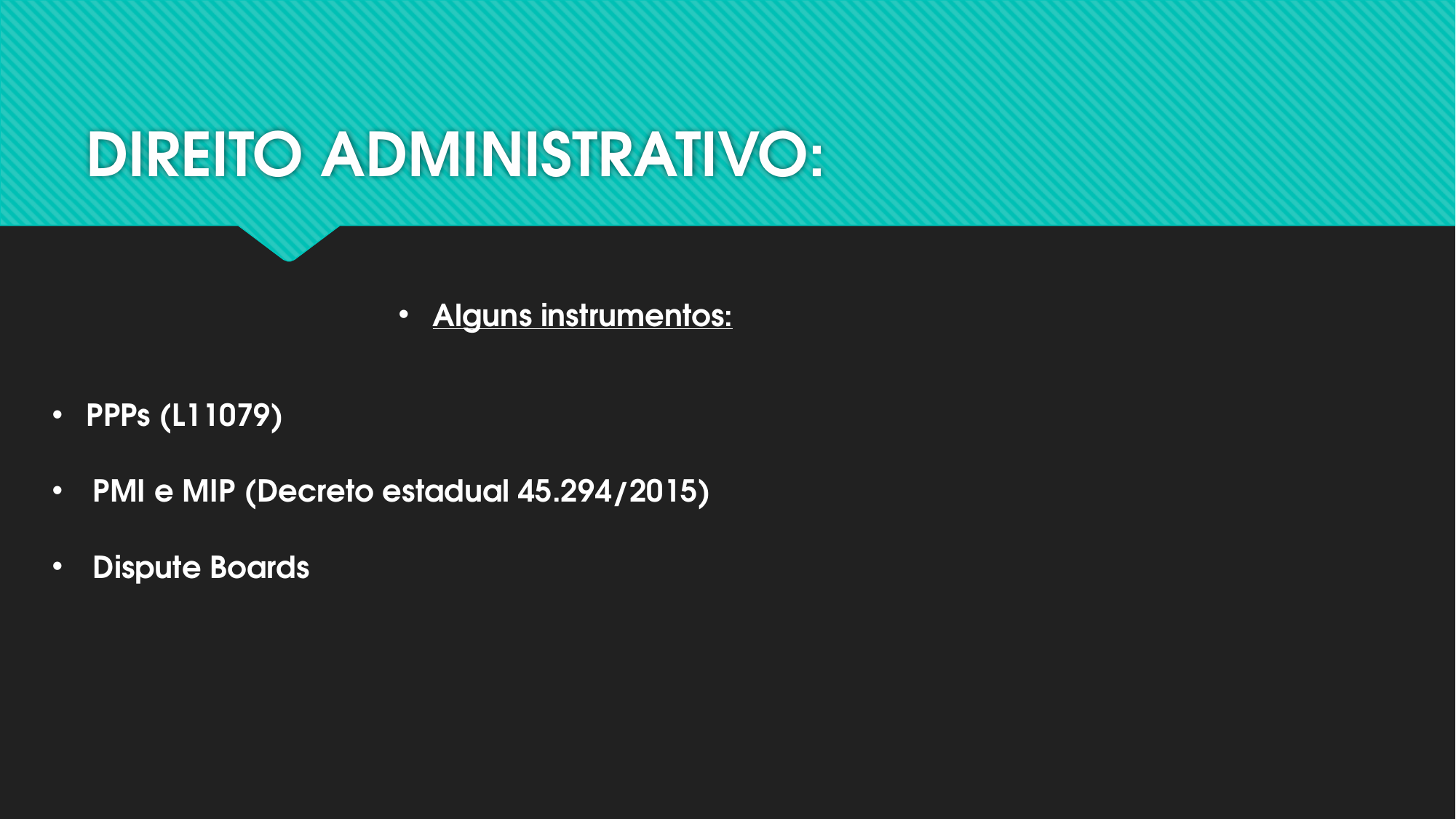

# DIREITO ADMINISTRATIVO:
Alguns instrumentos:
PPPs (L11079)
PMI e MIP (Decreto estadual 45.294/2015)
Dispute Boards